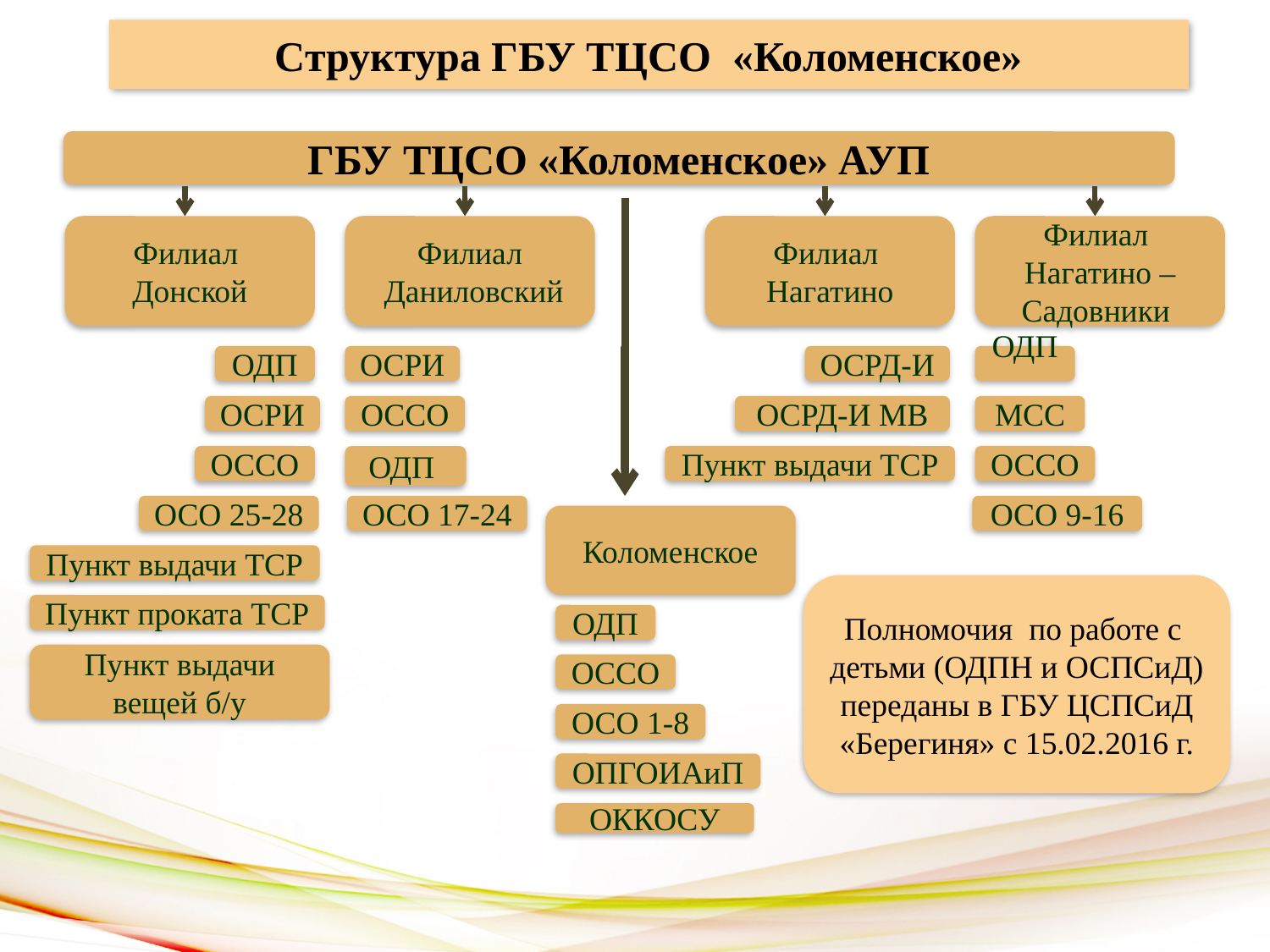

# Структура ГБУ ТЦСО  «Коломенское»
ГБУ ТЦСО «Коломенское» АУП
Филиал
Донской
Филиал
 Даниловский
Филиал
Нагатино
Филиал
Нагатино –
Садовники
ОДП
ОСРИ
ОСРД-И
ОДП
ОСРИ
ОССО
ОСРД-И МВ
МСС
ОССО
ОДП
Пункт выдачи ТСР
ОССО
ОСО 25-28
ОСО 17-24
ОСО 9-16
Коломенское
Пункт выдачи ТСР
Полномочия  по работе с
детьми (ОДПН и ОСПСиД) переданы в ГБУ ЦСПСиД «Берегиня» с 15.02.2016 г.
Пункт проката ТСР
ОДП
Пункт выдачи вещей б/у
ОССО
ОСО 1-8
ОПГОИАиП
ОККОСУ